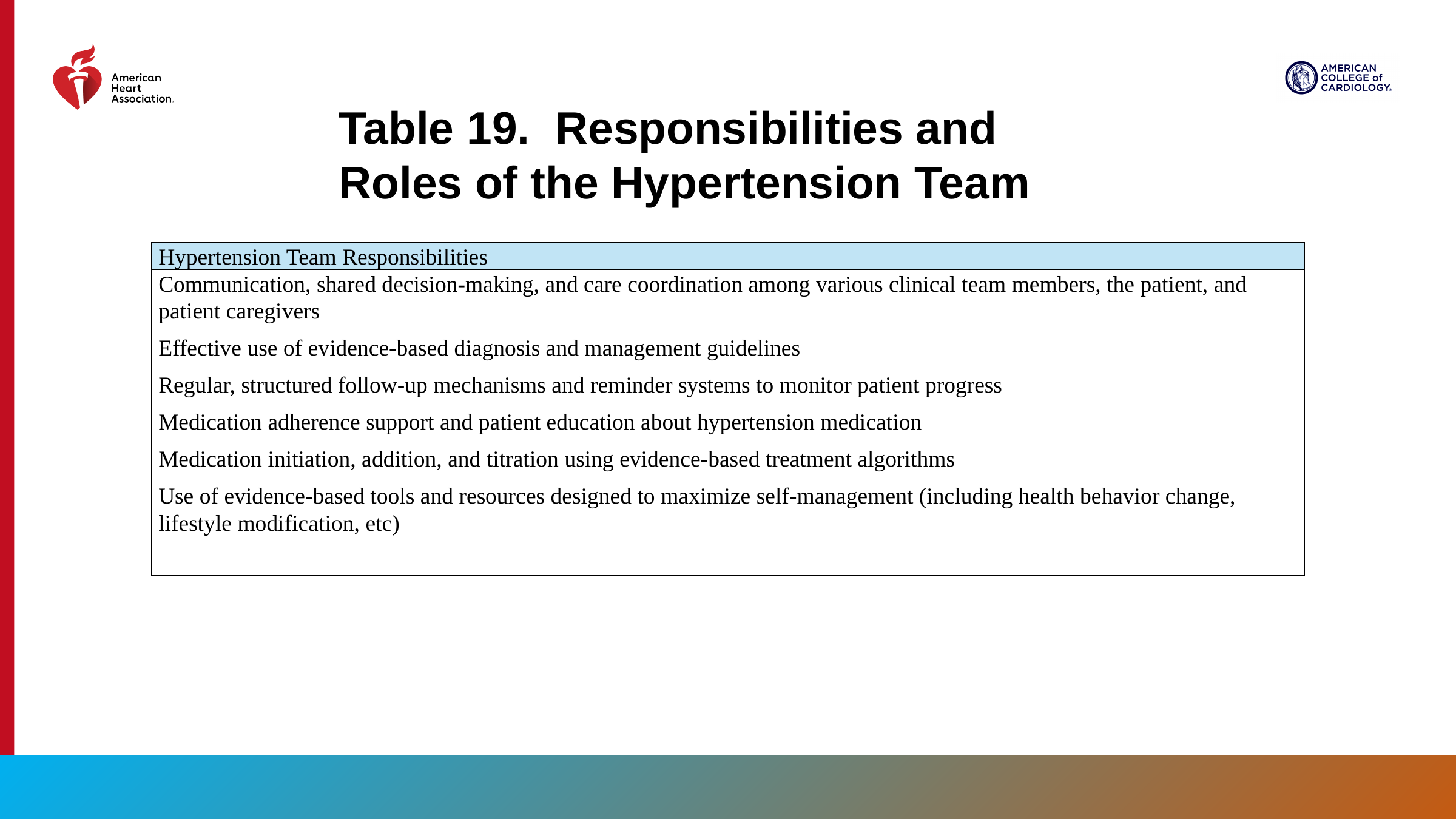

Table 19.  Responsibilities and Roles of the Hypertension Team
| Hypertension Team Responsibilities |
| --- |
| Communication, shared decision-making, and care coordination among various clinical team members, the patient, and patient caregivers Effective use of evidence-based diagnosis and management guidelines Regular, structured follow-up mechanisms and reminder systems to monitor patient progress Medication adherence support and patient education about hypertension medication Medication initiation, addition, and titration using evidence-based treatment algorithms Use of evidence-based tools and resources designed to maximize self-management (including health behavior change, lifestyle modification, etc) |
126